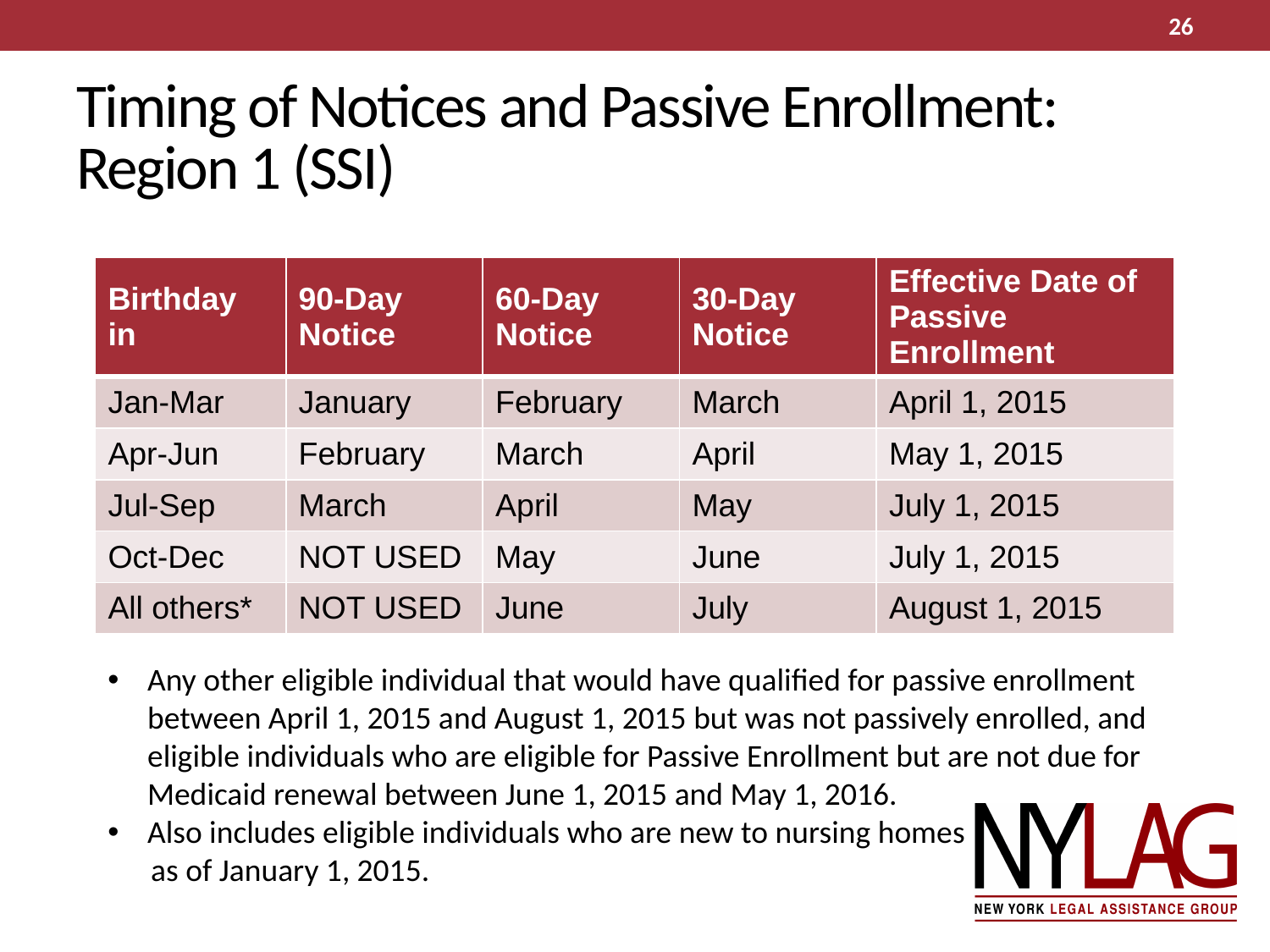

26
# Timing of Notices and Passive Enrollment: Region 1 (SSI)
| Birthday in | 90-Day Notice | 60-Day Notice | 30-Day Notice | Effective Date of Passive Enrollment |
| --- | --- | --- | --- | --- |
| Jan-Mar | January | February | March | April 1, 2015 |
| Apr-Jun | February | March | April | May 1, 2015 |
| Jul-Sep | March | April | May | July 1, 2015 |
| Oct-Dec | NOT USED | May | June | July 1, 2015 |
| All others\* | NOT USED | June | July | August 1, 2015 |
Any other eligible individual that would have qualified for passive enrollment between April 1, 2015 and August 1, 2015 but was not passively enrolled, and eligible individuals who are eligible for Passive Enrollment but are not due for Medicaid renewal between June 1, 2015 and May 1, 2016.
Also includes eligible individuals who are new to nursing homes
      as of January 1, 2015.